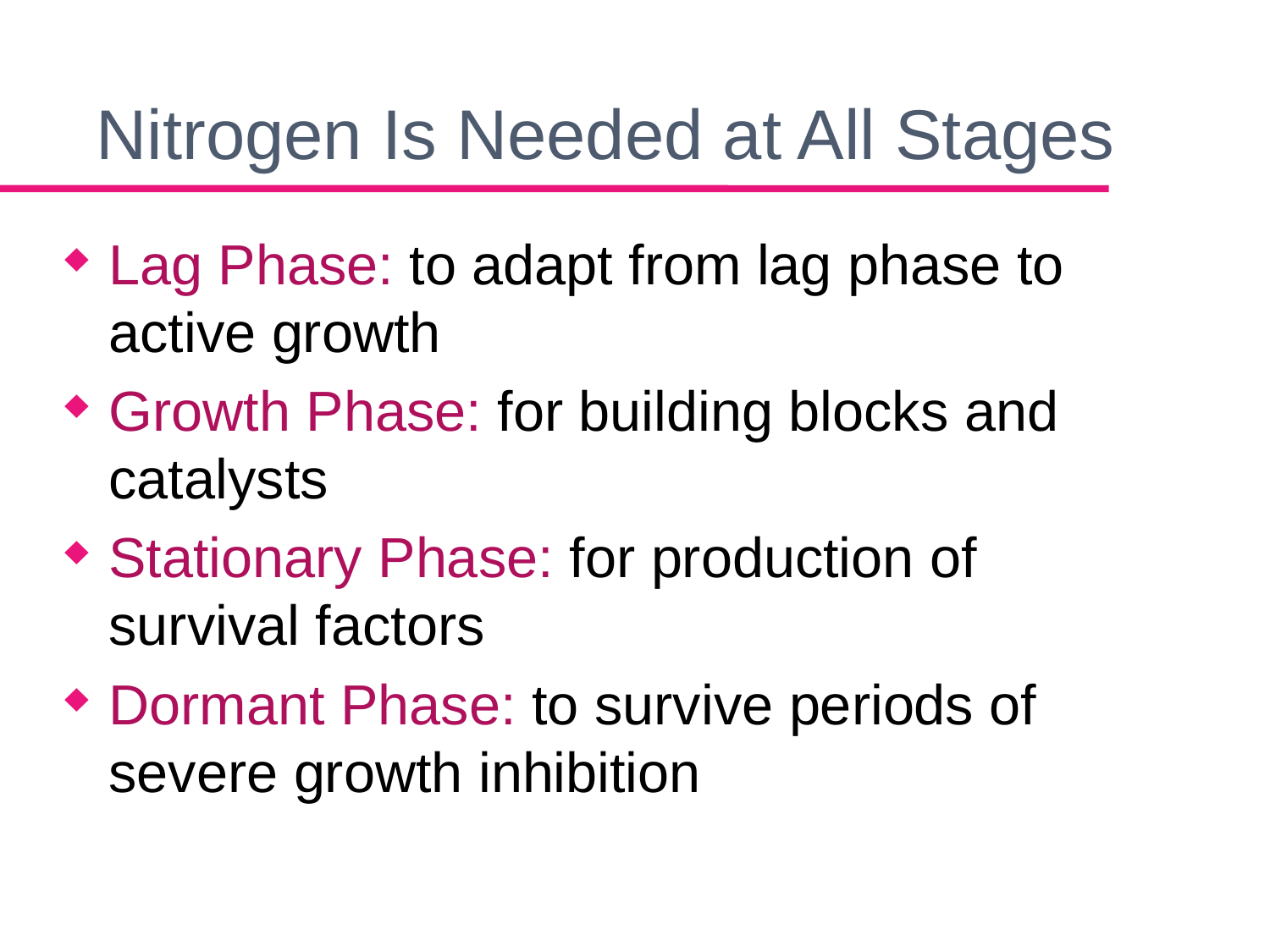

# Nitrogen Is Needed at All Stages
Lag Phase: to adapt from lag phase to active growth
Growth Phase: for building blocks and catalysts
Stationary Phase: for production of survival factors
Dormant Phase: to survive periods of severe growth inhibition